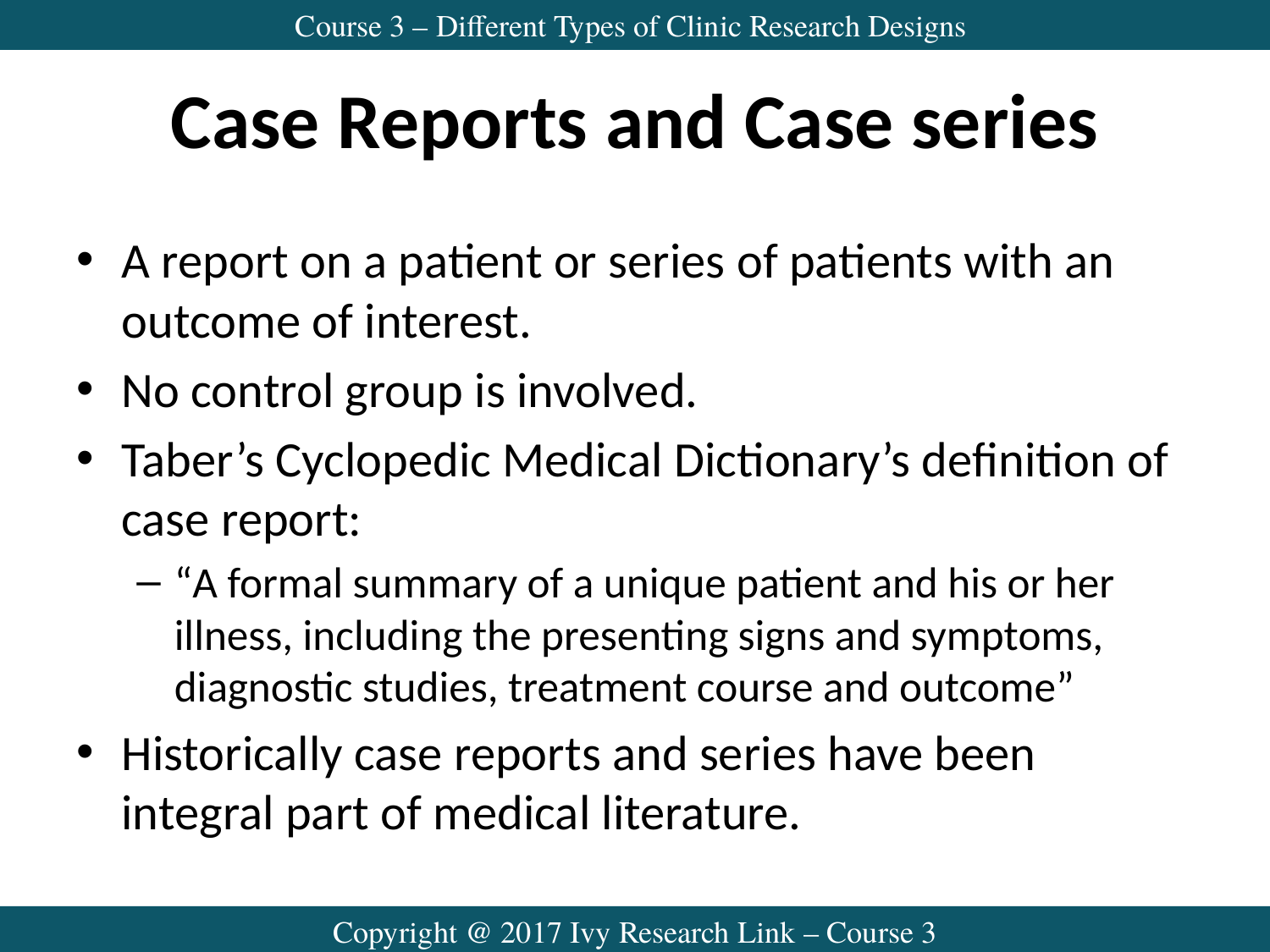

Course 3 – Different Types of Clinic Research Designs
# Case Reports and Case series
A report on a patient or series of patients with an outcome of interest.
No control group is involved.
Taber’s Cyclopedic Medical Dictionary’s definition of case report:
“A formal summary of a unique patient and his or her illness, including the presenting signs and symptoms, diagnostic studies, treatment course and outcome”
Historically case reports and series have been integral part of medical literature.

Copyright @ 2017 Ivy Research Link – Course 3